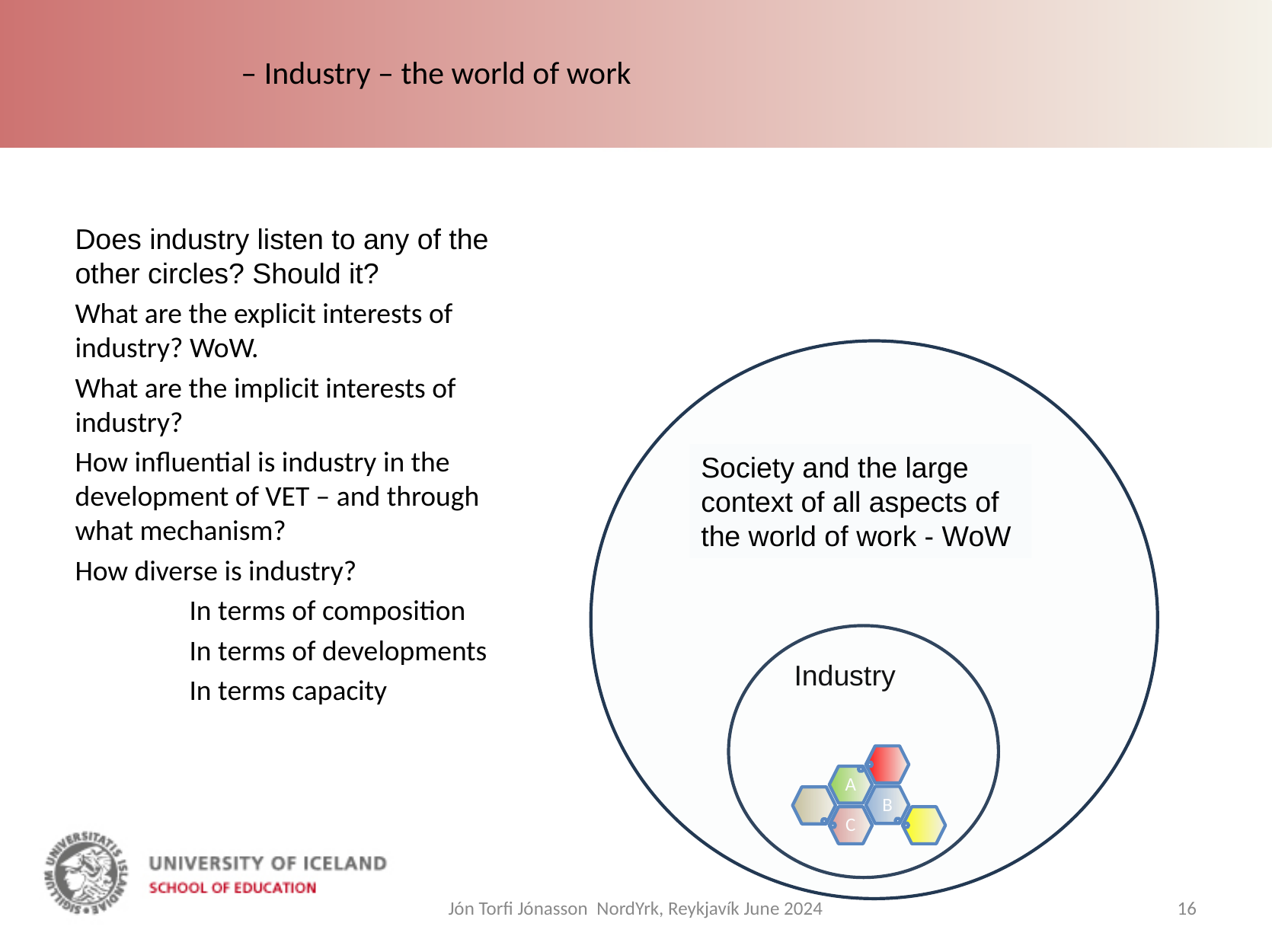

– Industry – the world of work
Does industry listen to any of the other circles? Should it?
What are the explicit interests of industry? WoW.
What are the implicit interests of industry?
How influential is industry in the development of VET – and through what mechanism?
How diverse is industry?
	In terms of composition
	In terms of developments
	In terms capacity

Society and the large context of all aspects of the world of work - WoW

Industry
C
B
A
Jón Torfi Jónasson  NordYrk, Reykjavík June 2024
16